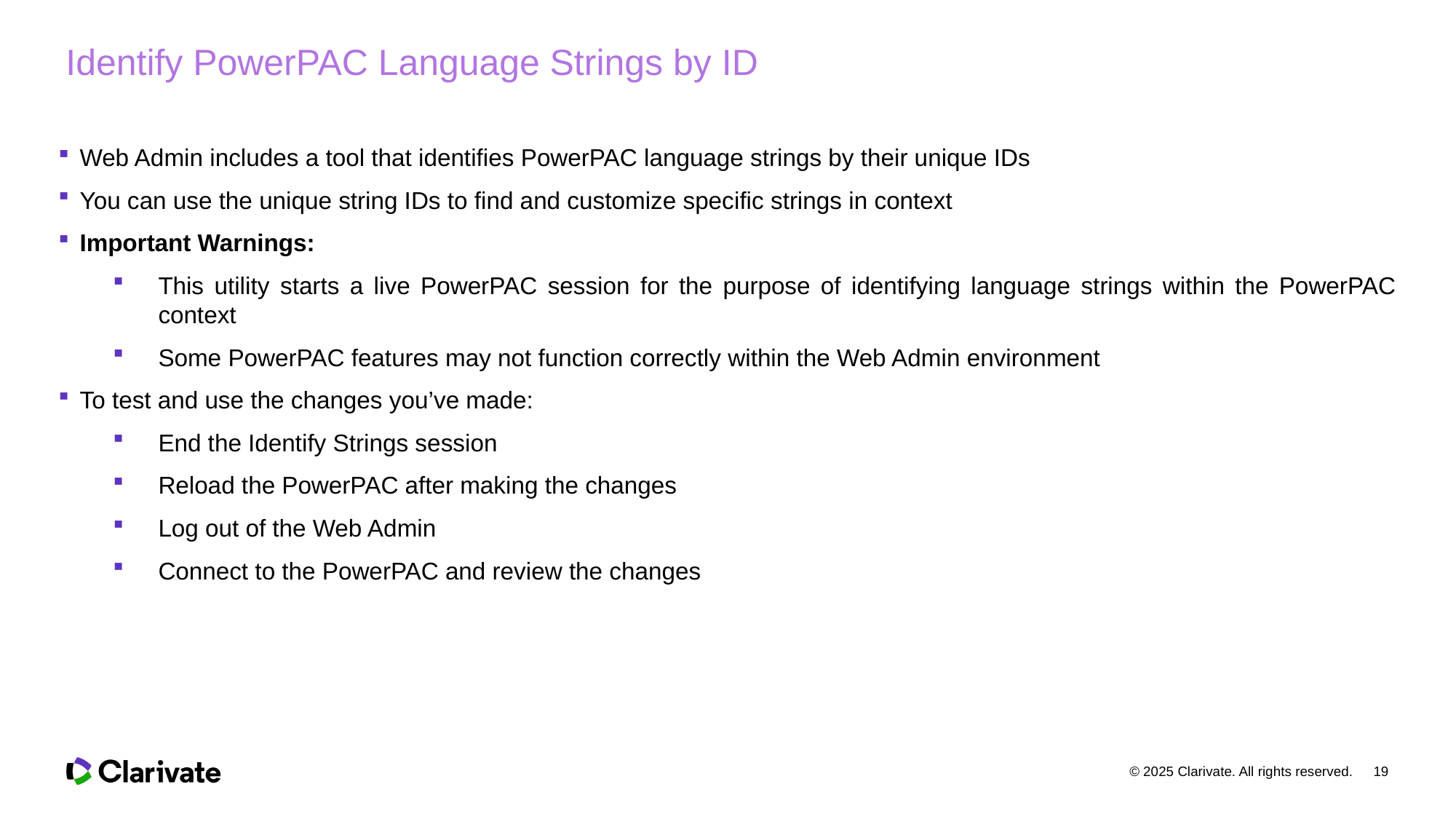

# Identify PowerPAC Language Strings by ID
Web Admin includes a tool that identifies PowerPAC language strings by their unique IDs
You can use the unique string IDs to find and customize specific strings in context
Important Warnings:
This utility starts a live PowerPAC session for the purpose of identifying language strings within the PowerPAC context
Some PowerPAC features may not function correctly within the Web Admin environment
To test and use the changes you’ve made:
End the Identify Strings session
Reload the PowerPAC after making the changes
Log out of the Web Admin
Connect to the PowerPAC and review the changes

© 2025 Clarivate. All rights reserved.
19